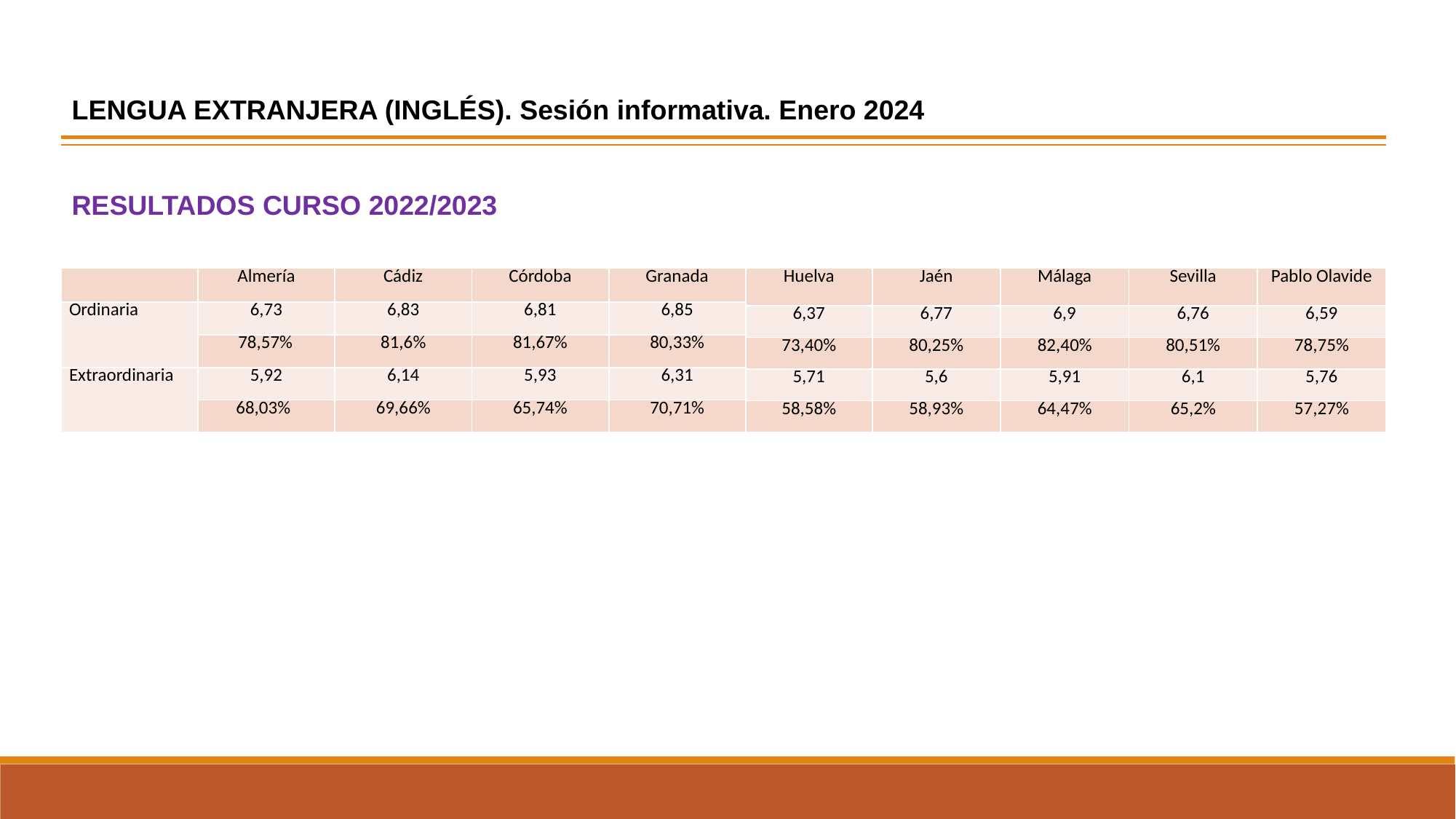

LENGUA EXTRANJERA (INGLÉS). Sesión informativa. Enero 2024
RESULTADOS CURSO 2022/2023
| Huelva | Jaén | Málaga | Sevilla | Pablo Olavide |
| --- | --- | --- | --- | --- |
| 6,37 | 6,77 | 6,9 | 6,76 | 6,59 |
| 73,40% | 80,25% | 82,40% | 80,51% | 78,75% |
| 5,71 | 5,6 | 5,91 | 6,1 | 5,76 |
| 58,58% | 58,93% | 64,47% | 65,2% | 57,27% |
|  | Almería | Cádiz | Córdoba | Granada |
| --- | --- | --- | --- | --- |
| Ordinaria | 6,73 | 6,83 | 6,81 | 6,85 |
|  | 78,57% | 81,6% | 81,67% | 80,33% |
| Extraordinaria | 5,92 | 6,14 | 5,93 | 6,31 |
|  | 68,03% | 69,66% | 65,74% | 70,71% |